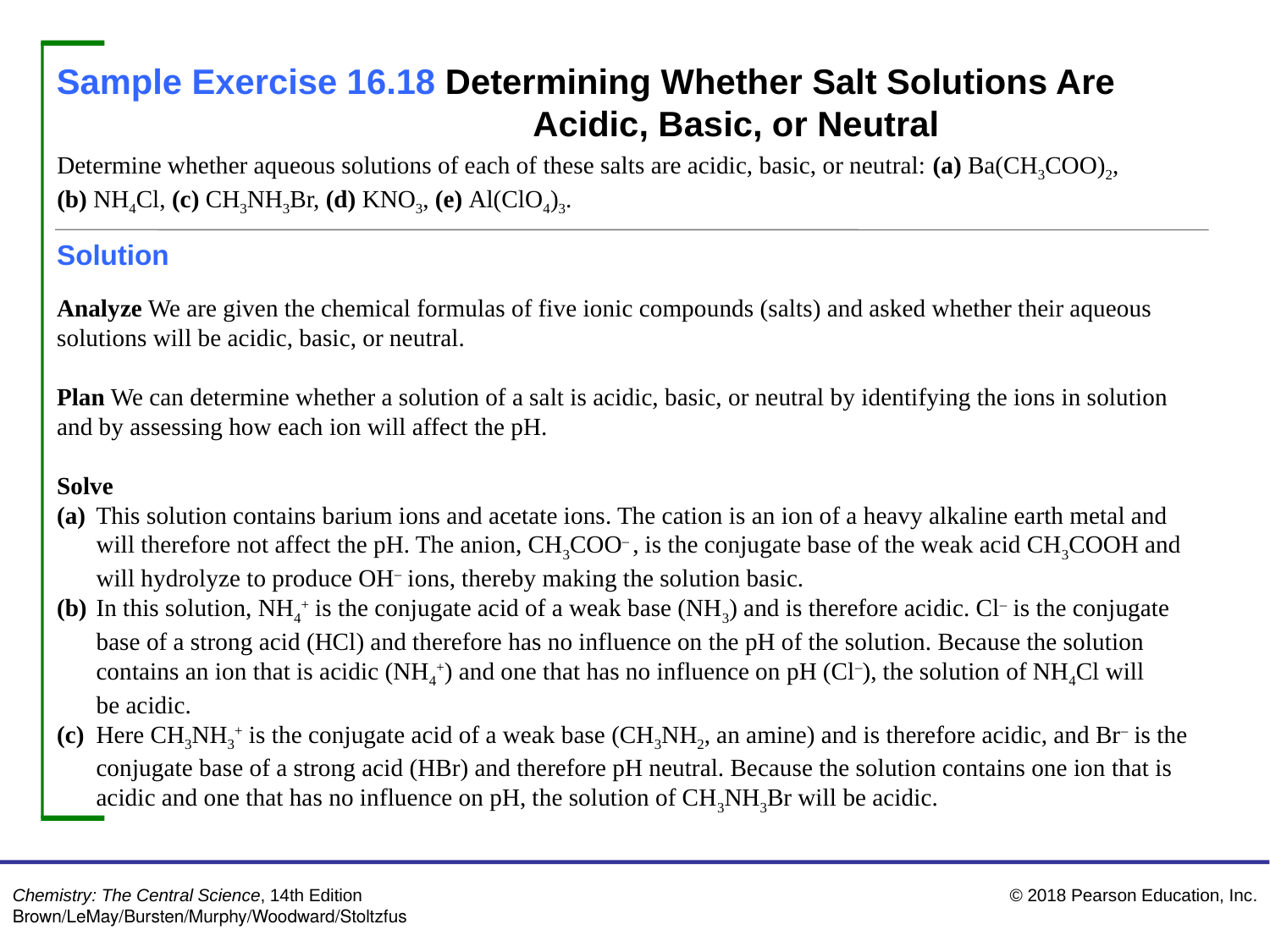

Sample Exercise 16.18 Determining Whether Salt Solutions Are 	Acidic, Basic, or Neutral
Determine whether aqueous solutions of each of these salts are acidic, basic, or neutral: (a) Ba(CH3COO)2, (b) NH4Cl, (c) CH3NH3Br, (d) KNO3, (e) Al(ClO4)3.

Solution

Analyze We are given the chemical formulas of five ionic compounds (salts) and asked whether their aqueous solutions will be acidic, basic, or neutral.

Plan We can determine whether a solution of a salt is acidic, basic, or neutral by identifying the ions in solution and by assessing how each ion will affect the pH.

Solve
(a)	This solution contains barium ions and acetate ions. The cation is an ion of a heavy alkaline earth metal and will therefore not affect the pH. The anion, CH3COO– , is the conjugate base of the weak acid CH3COOH and will hydrolyze to produce OH– ions, thereby making the solution basic.
(b)	In this solution, NH4+ is the conjugate acid of a weak base (NH3) and is therefore acidic. Cl– is the conjugate base of a strong acid (HCl) and therefore has no influence on the pH of the solution. Because the solution contains an ion that is acidic (NH4+) and one that has no influence on pH (Cl–), the solution of NH4Cl will
be acidic.
(c)	Here CH3NH3+ is the conjugate acid of a weak base (CH3NH2, an amine) and is therefore acidic, and Br– is the conjugate base of a strong acid (HBr) and therefore pH neutral. Because the solution contains one ion that is acidic and one that has no influence on pH, the solution of CH3NH3Br will be acidic.